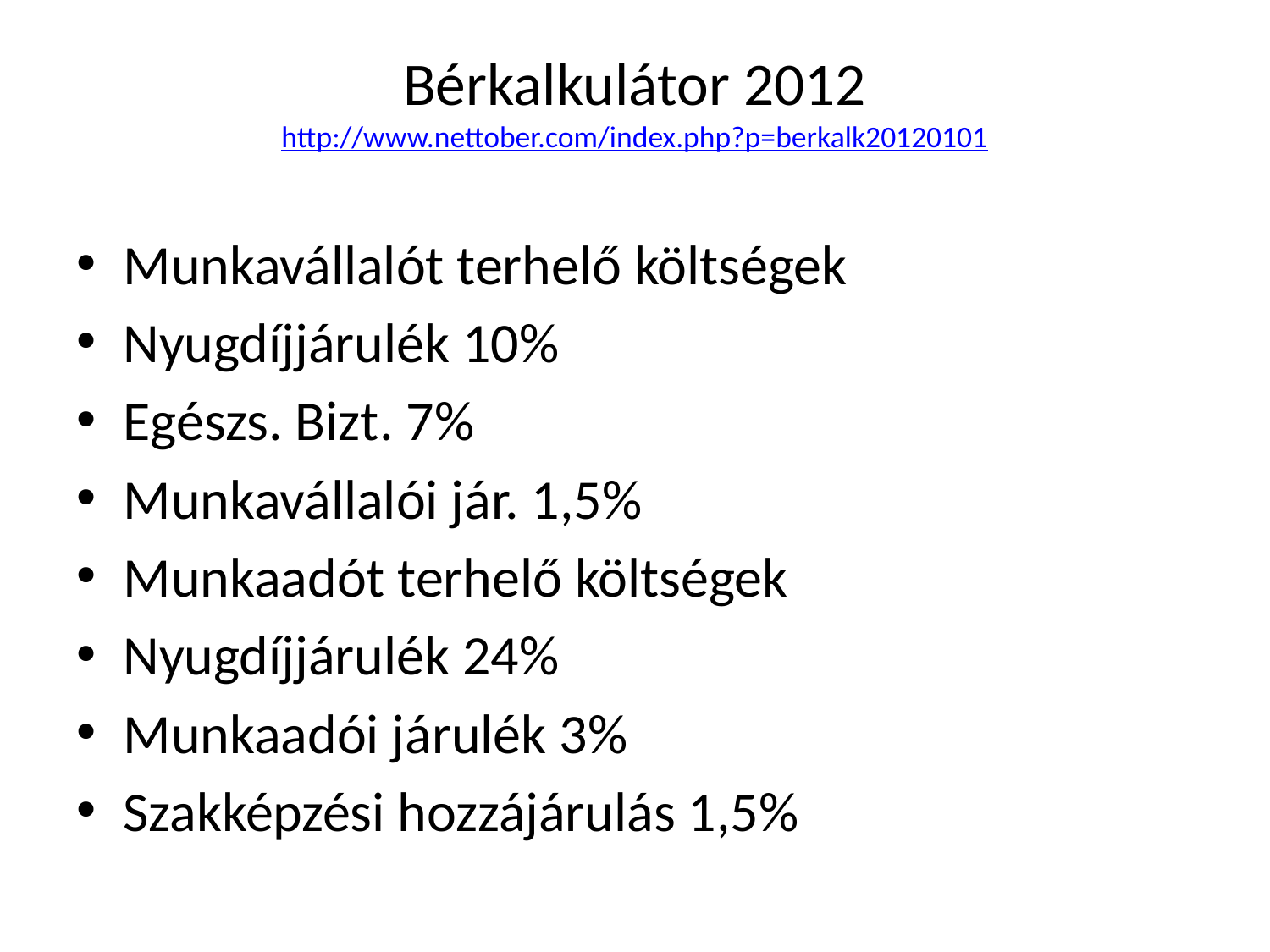

# Bérkalkulátor 2012 http://www.nettober.com/index.php?p=berkalk20120101
Munkavállalót terhelő költségek
Nyugdíjjárulék 10%
Egészs. Bizt. 7%
Munkavállalói jár. 1,5%
Munkaadót terhelő költségek
Nyugdíjjárulék 24%
Munkaadói járulék 3%
Szakképzési hozzájárulás 1,5%